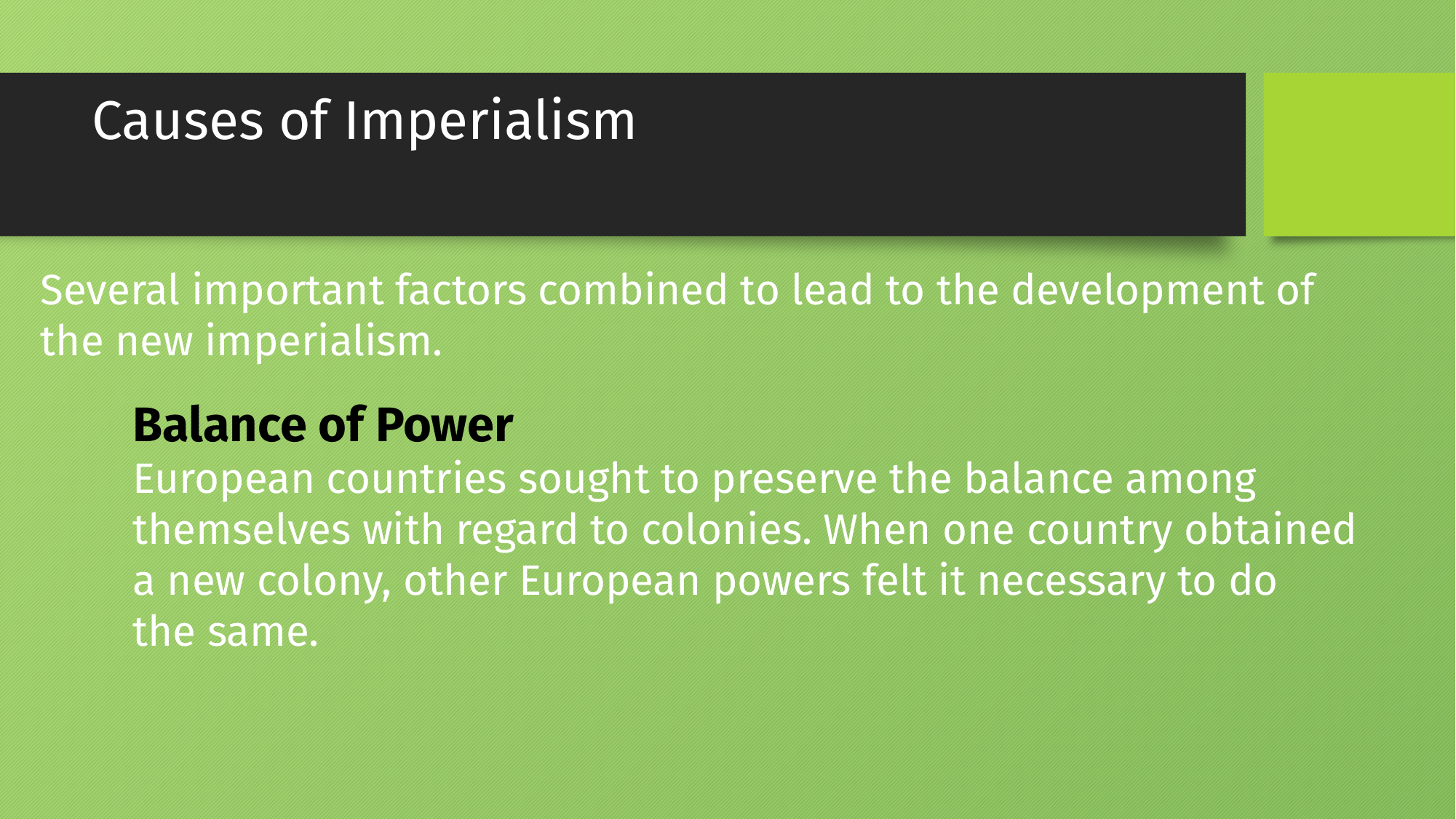

# Causes of Imperialism
Several important factors combined to lead to the development of the new imperialism.
Balance of Power
European countries sought to preserve the balance among
themselves with regard to colonies. When one country obtained
a new colony, other European powers felt it necessary to do
the same.